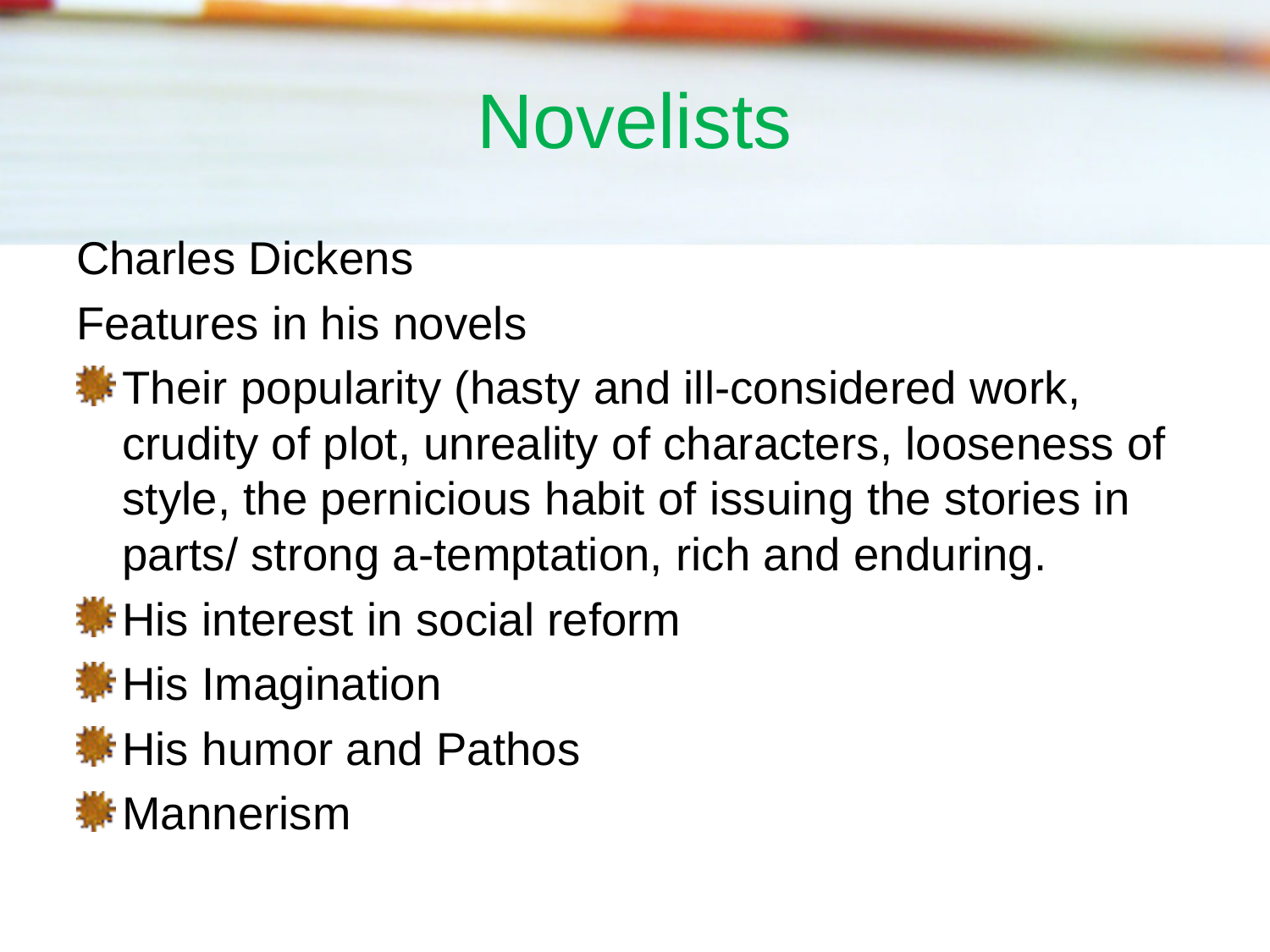

# Novelists
Charles Dickens
Features in his novels
Their popularity (hasty and ill-considered work,  crudity of plot, unreality of characters, looseness of style, the pernicious habit of issuing the stories in parts/ strong a-temptation, rich and enduring.
His interest in social reform
His Imagination
His humor and Pathos
Mannerism